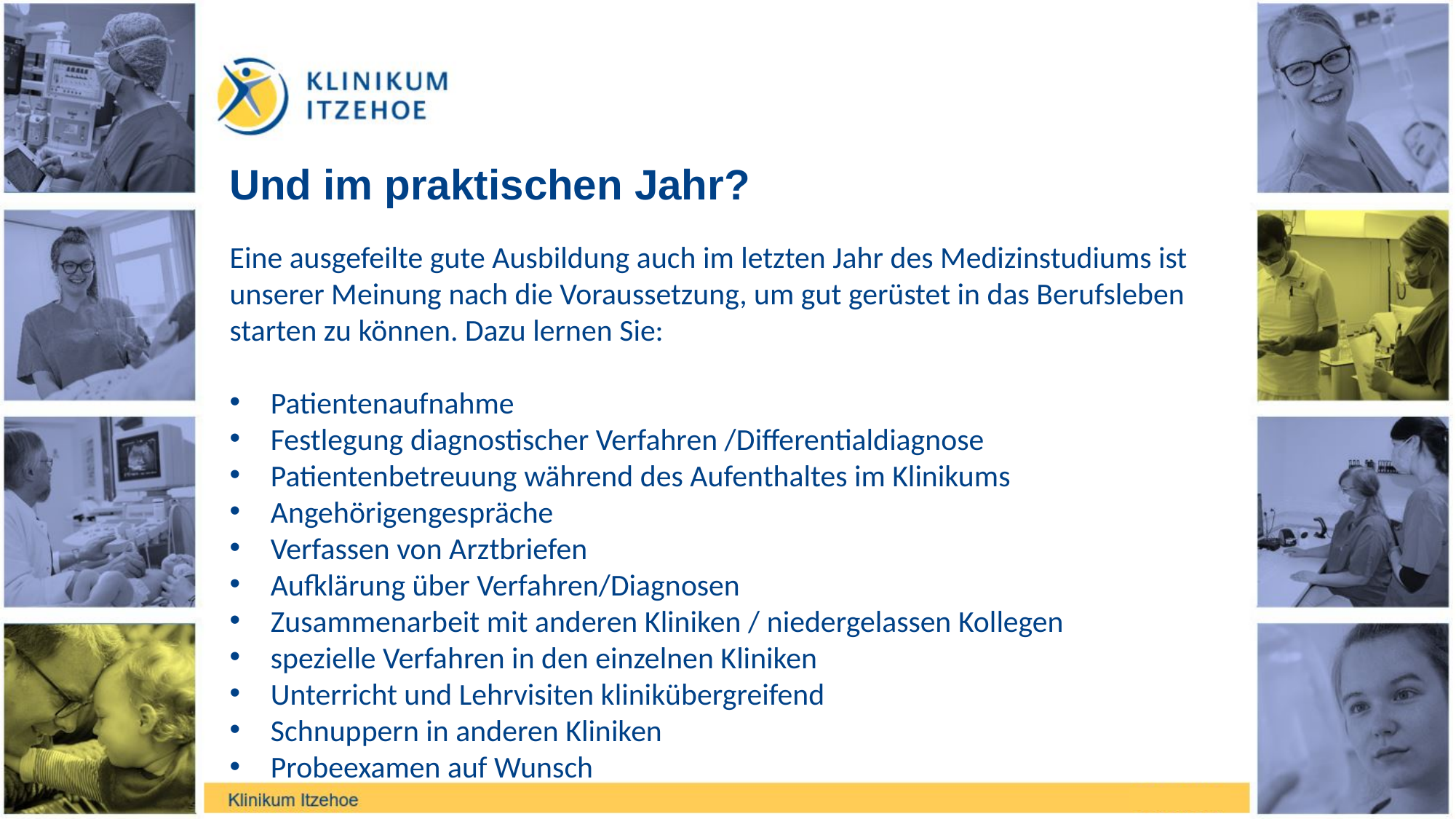

Und im praktischen Jahr?
Eine ausgefeilte gute Ausbildung auch im letzten Jahr des Medizinstudiums ist unserer Meinung nach die Voraussetzung, um gut gerüstet in das Berufsleben starten zu können. Dazu lernen Sie:

Patientenaufnahme
Festlegung diagnostischer Verfahren /Differentialdiagnose
Patientenbetreuung während des Aufenthaltes im Klinikums
Angehörigengespräche
Verfassen von Arztbriefen
Aufklärung über Verfahren/Diagnosen
Zusammenarbeit mit anderen Kliniken / niedergelassen Kollegen
spezielle Verfahren in den einzelnen Kliniken
Unterricht und Lehrvisiten klinikübergreifend
Schnuppern in anderen Kliniken
Probeexamen auf Wunsch